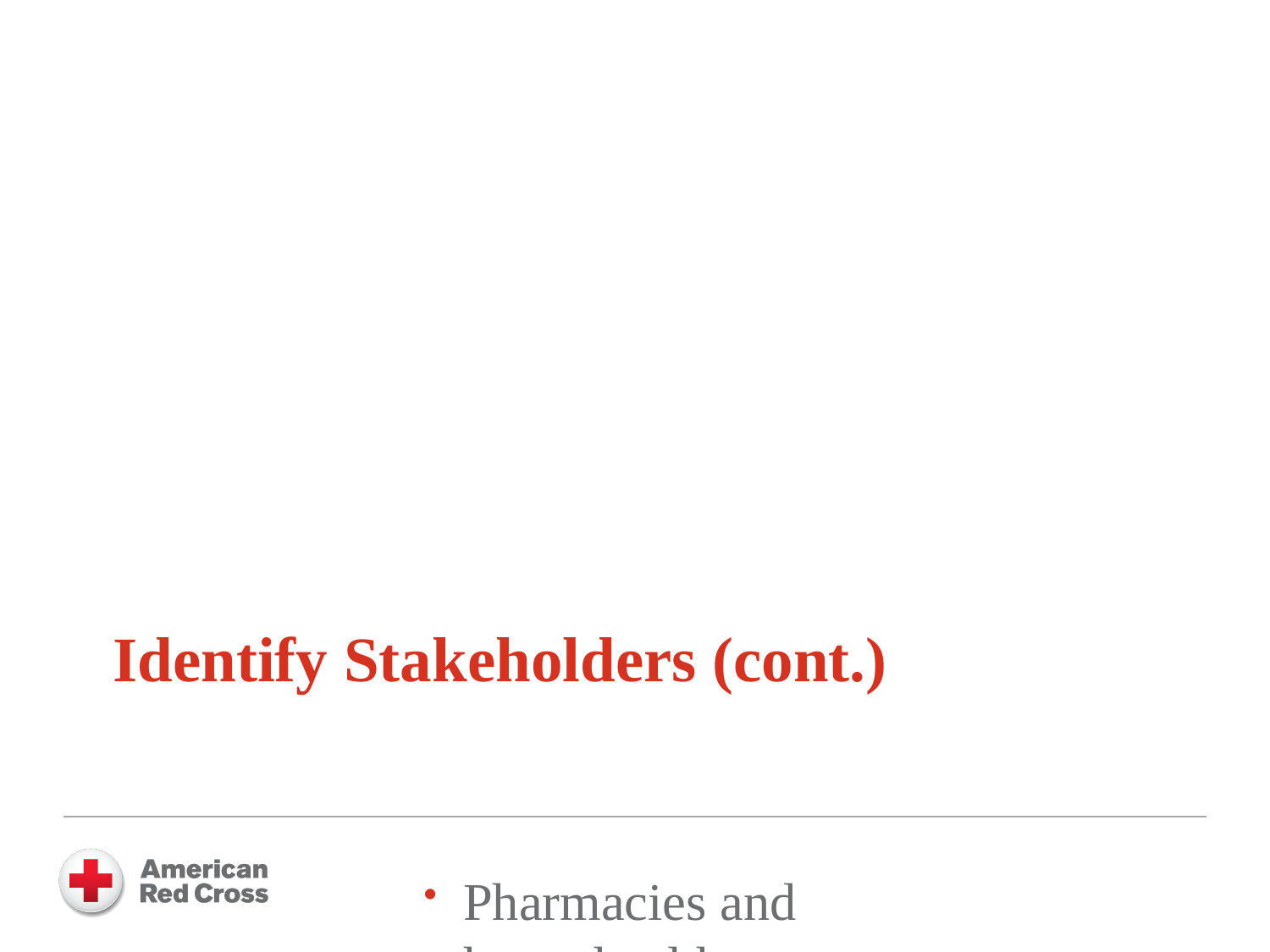

Identify Stakeholders (cont.)
Pharmacies and home health care agencies
VOAD, COAD
Local organizations on disabilities, children, and elderly
National Disability Rights Network (NDRN.org)
Faith Based Organizations
Community Based Organizations